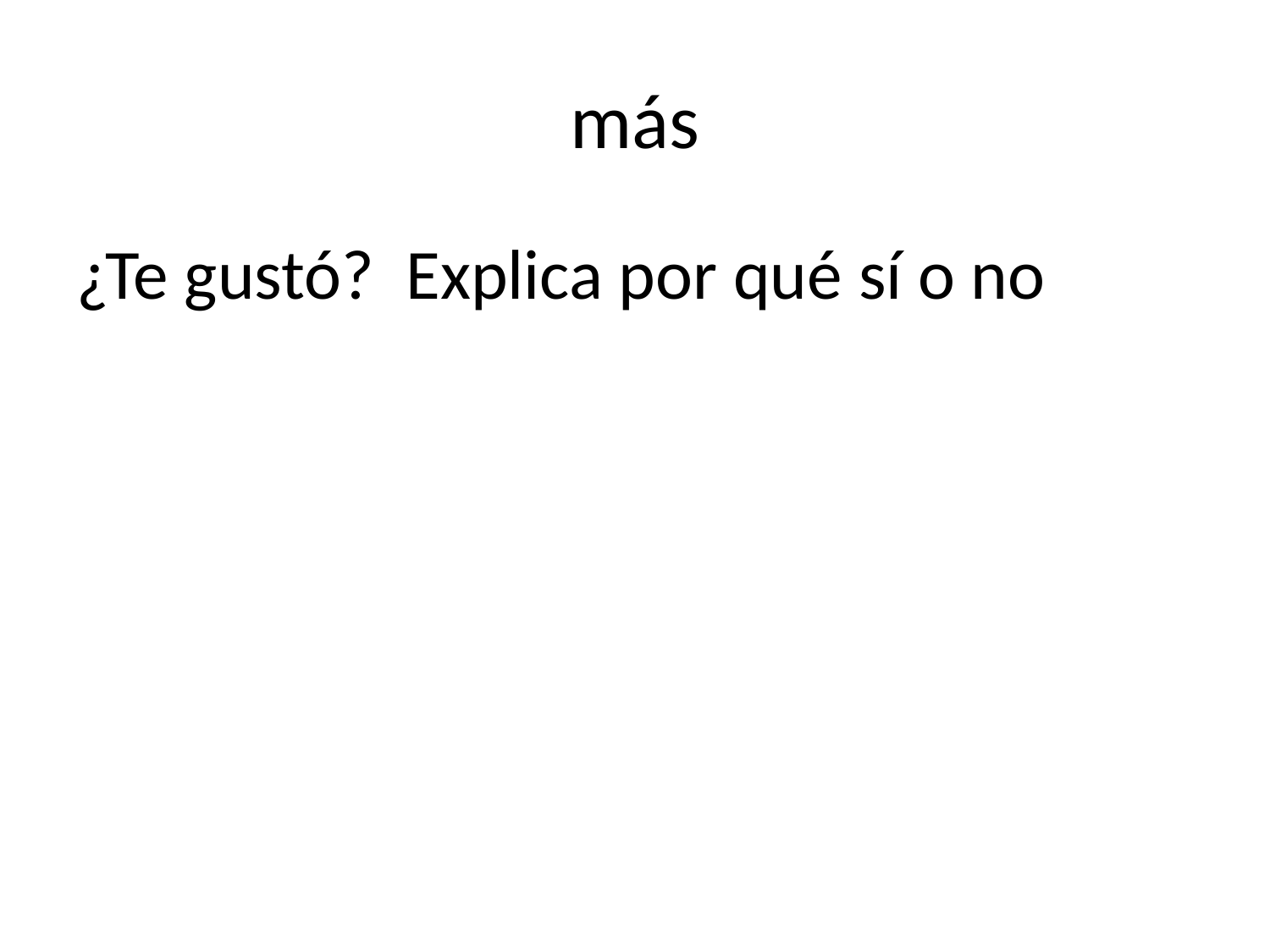

# más
¿Te gustó?  Explica por qué sí o no